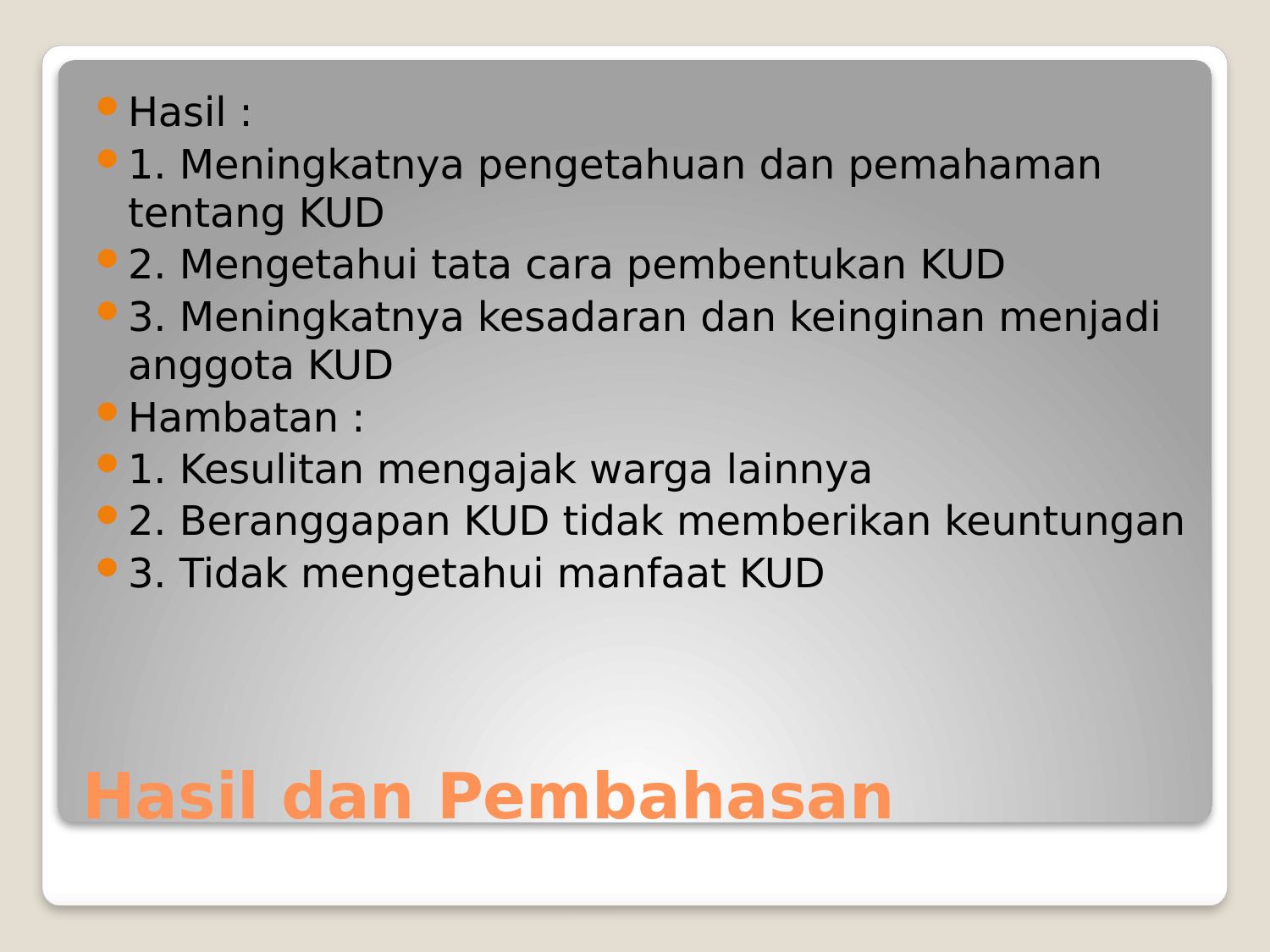

Hasil :
1. Meningkatnya pengetahuan dan pemahaman tentang KUD
2. Mengetahui tata cara pembentukan KUD
3. Meningkatnya kesadaran dan keinginan menjadi anggota KUD
Hambatan :
1. Kesulitan mengajak warga lainnya
2. Beranggapan KUD tidak memberikan keuntungan
3. Tidak mengetahui manfaat KUD

# Hasil dan Pembahasan